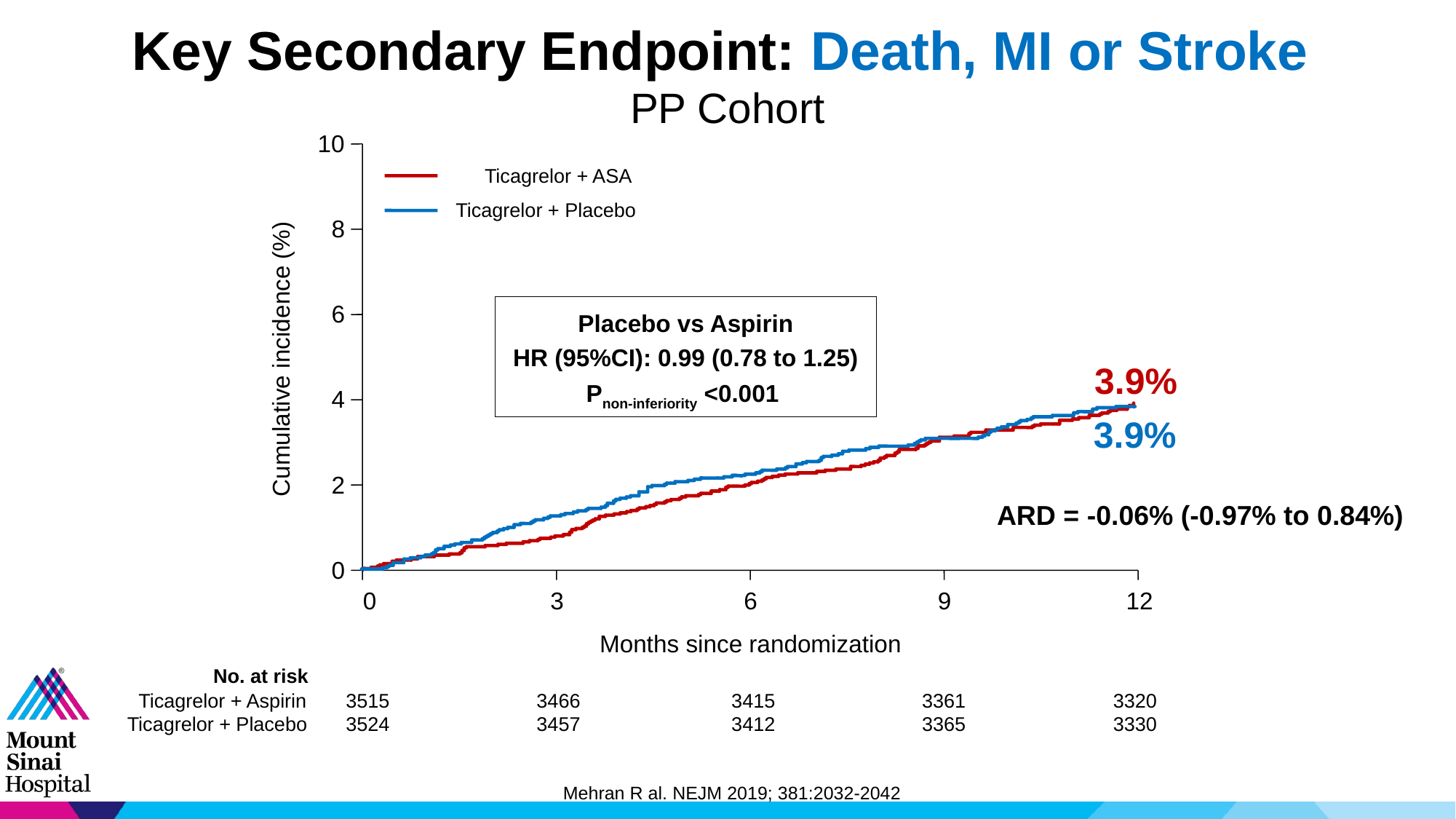

Key Secondary Endpoint: Death, MI or Stroke
PP Cohort
10

Ticagrelor + ASA

Ticagrelor + Placebo

8

Placebo vs Aspirin
HR (95%CI): 0.99 (0.78 to 1.25)
Pnon-inferiority <0.001
6

Cumulative incidence (%)
3.9%
4

3.9%

2

ARD = -0.06% (-0.97% to 0.84%)
0

0
3
6
9
12
Months since randomization
No. at risk
Ticagrelor + Aspirin
3515
3466
3415
3361
3320
Ticagrelor + Placebo
3524
3457
3412
3365
3330
Mehran R al. NEJM 2019; 381:2032-2042